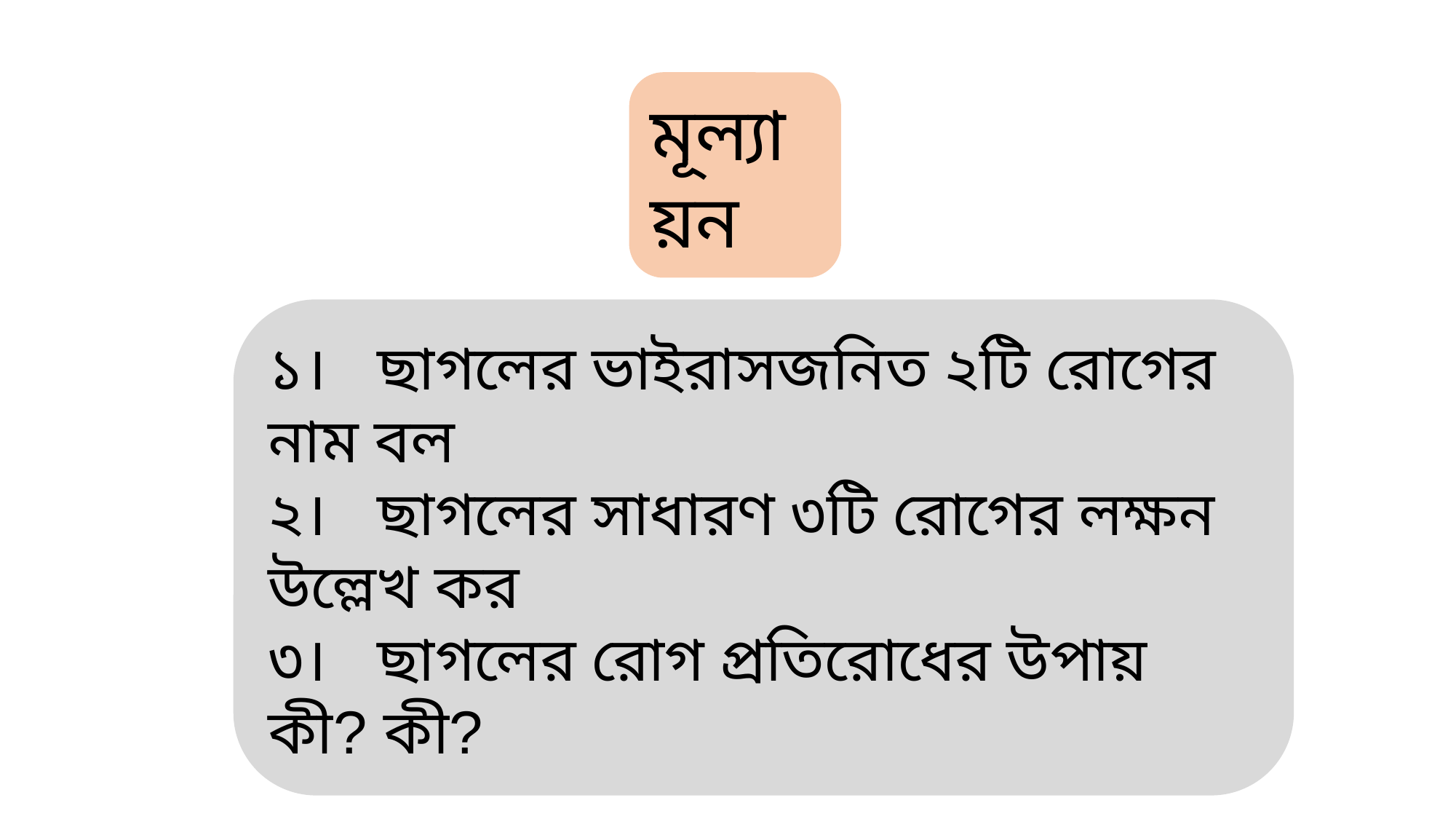

মূল্যায়ন
১।	ছাগলের ভাইরাসজনিত ২টি রোগের নাম বল
২।	ছাগলের সাধারণ ৩টি রোগের লক্ষন উল্লেখ কর
৩।	ছাগলের রোগ প্রতিরোধের উপায় কী? কী?